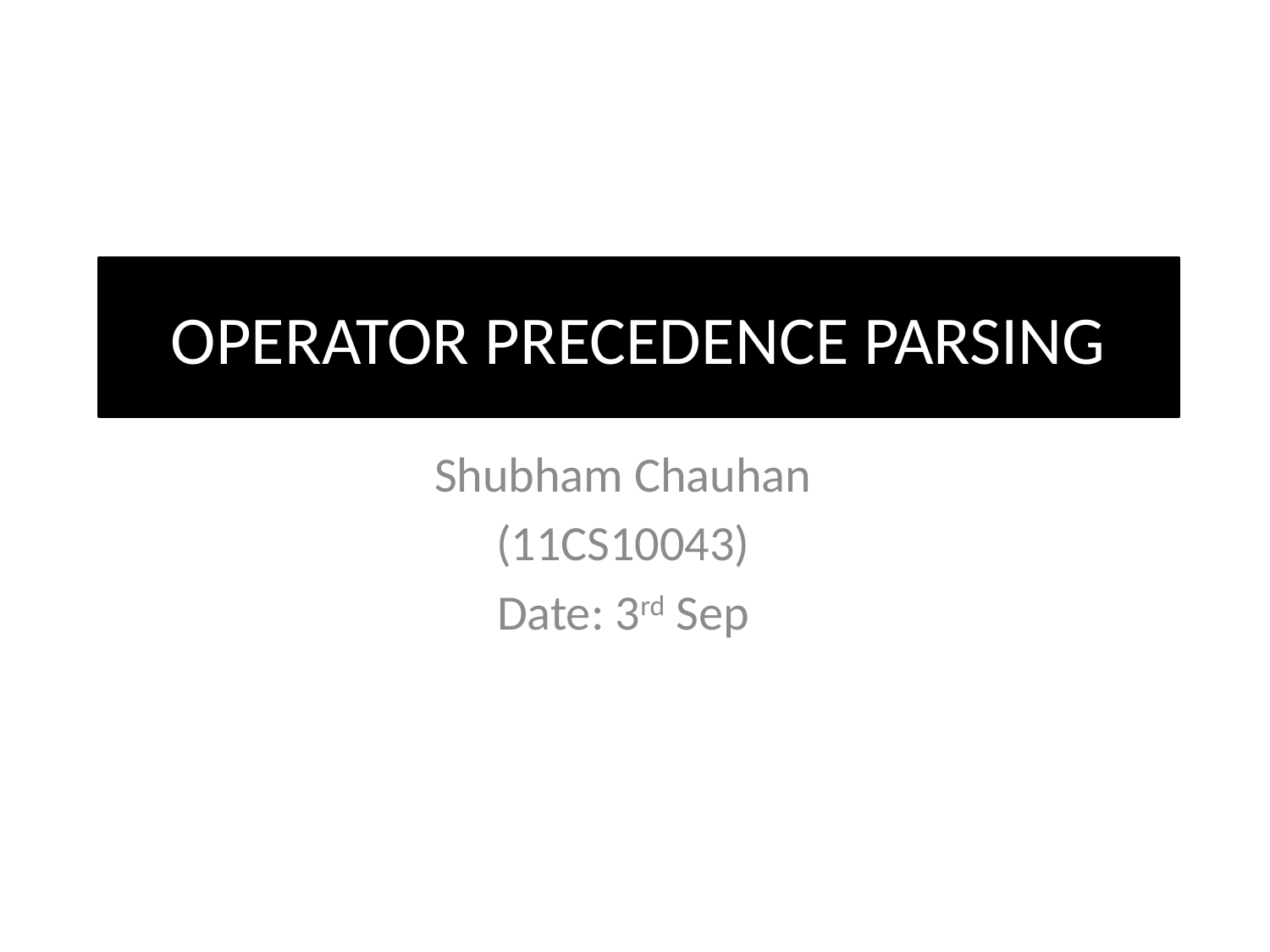

# OPERATOR PRECEDENCE PARSING
Shubham Chauhan
(11CS10043)
Date: 3rd Sep